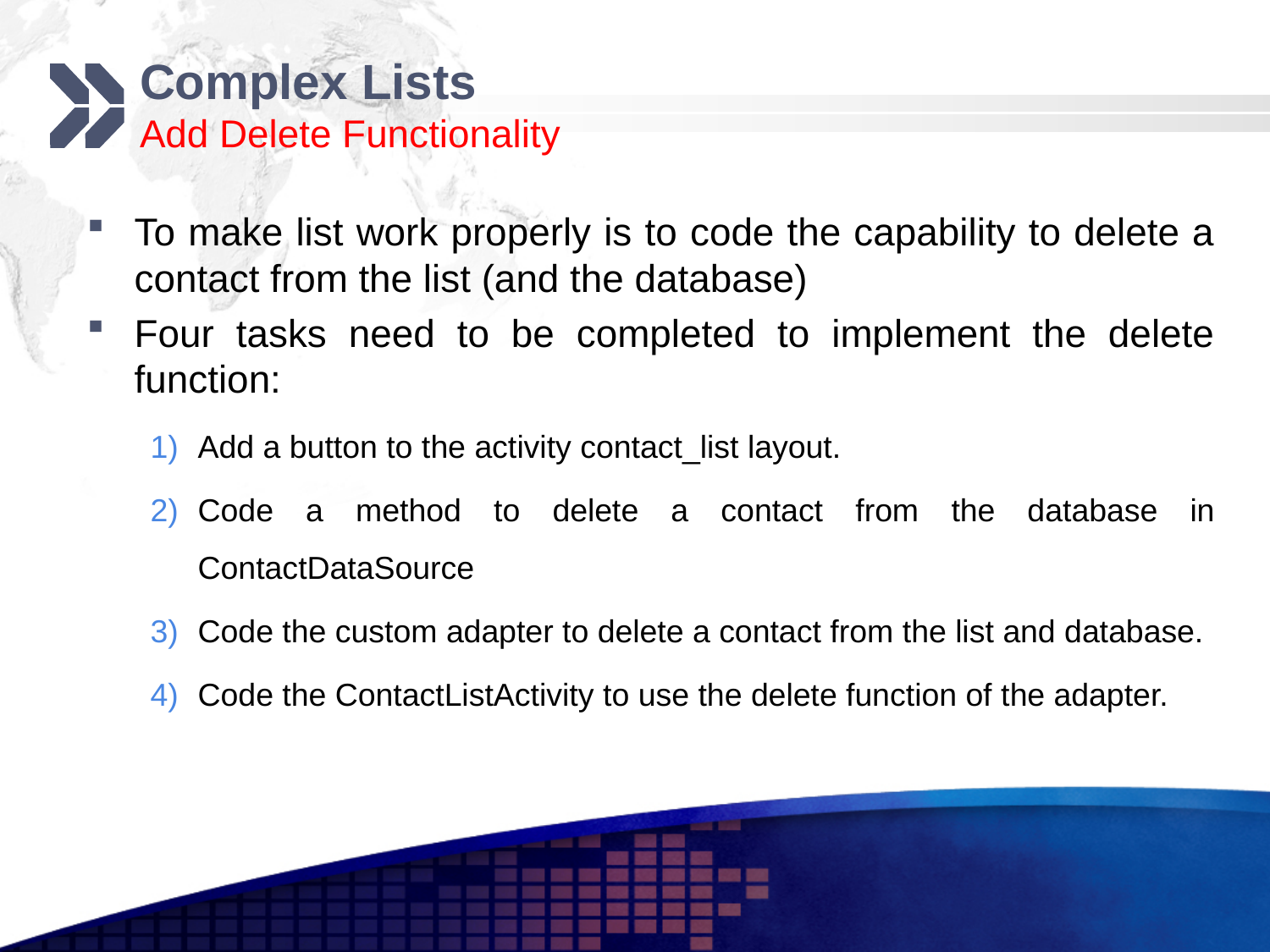

# Complex Lists Add Delete Functionality
To make list work properly is to code the capability to delete a contact from the list (and the database)
Four tasks need to be completed to implement the delete function:
Add a button to the activity contact_list layout.
Code a method to delete a contact from the database in ContactDataSource
Code the custom adapter to delete a contact from the list and database.
Code the ContactListActivity to use the delete function of the adapter.